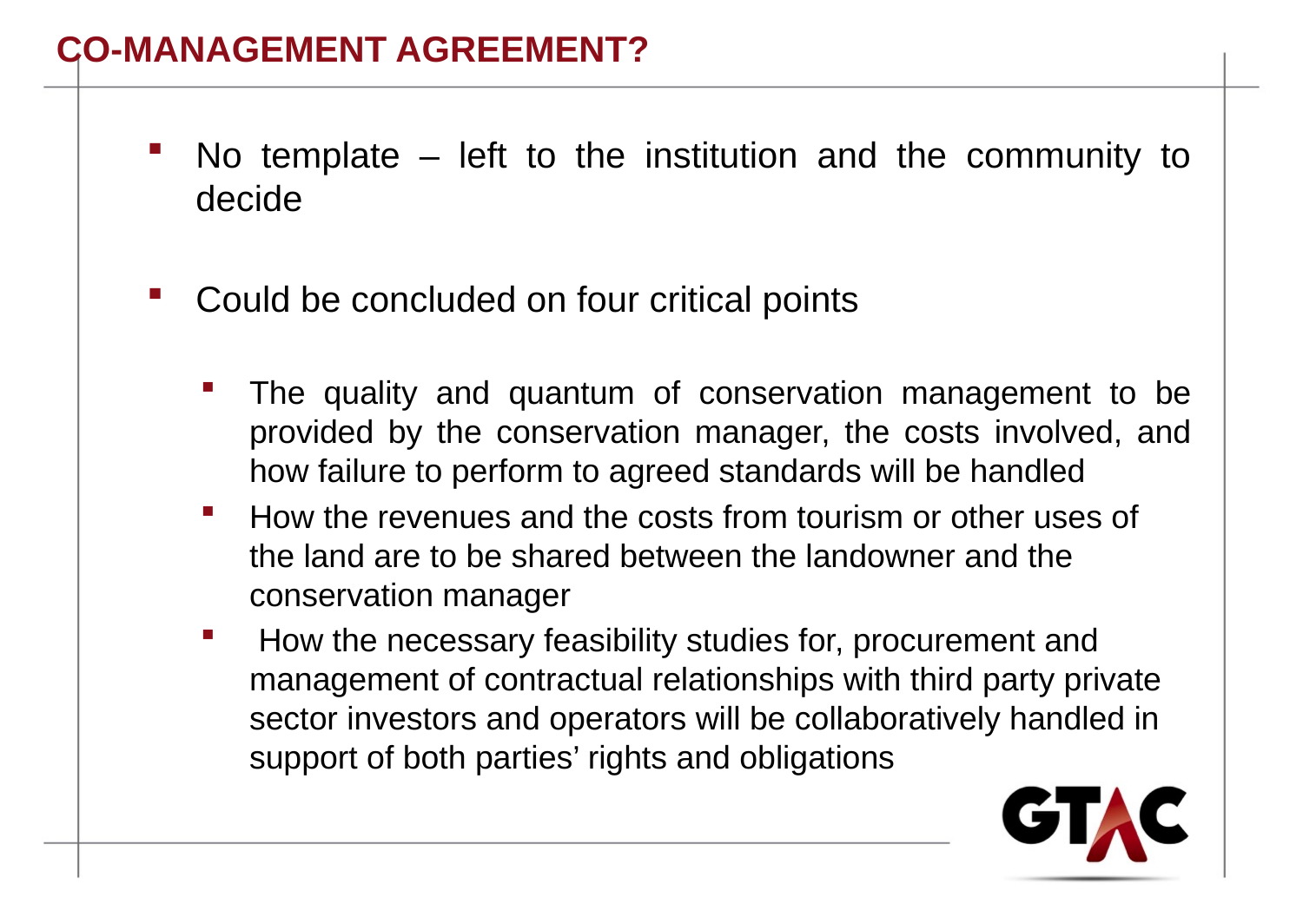

# CO-MANAGEMENT AGREEMENT?
No template – left to the institution and the community to decide

Could be concluded on four critical points

The quality and quantum of conservation management to be provided by the conservation manager, the costs involved, and how failure to perform to agreed standards will be handled
How the revenues and the costs from tourism or other uses of the land are to be shared between the landowner and the conservation manager
 How the necessary feasibility studies for, procurement and management of contractual relationships with third party private sector investors and operators will be collaboratively handled in support of both parties’ rights and obligations